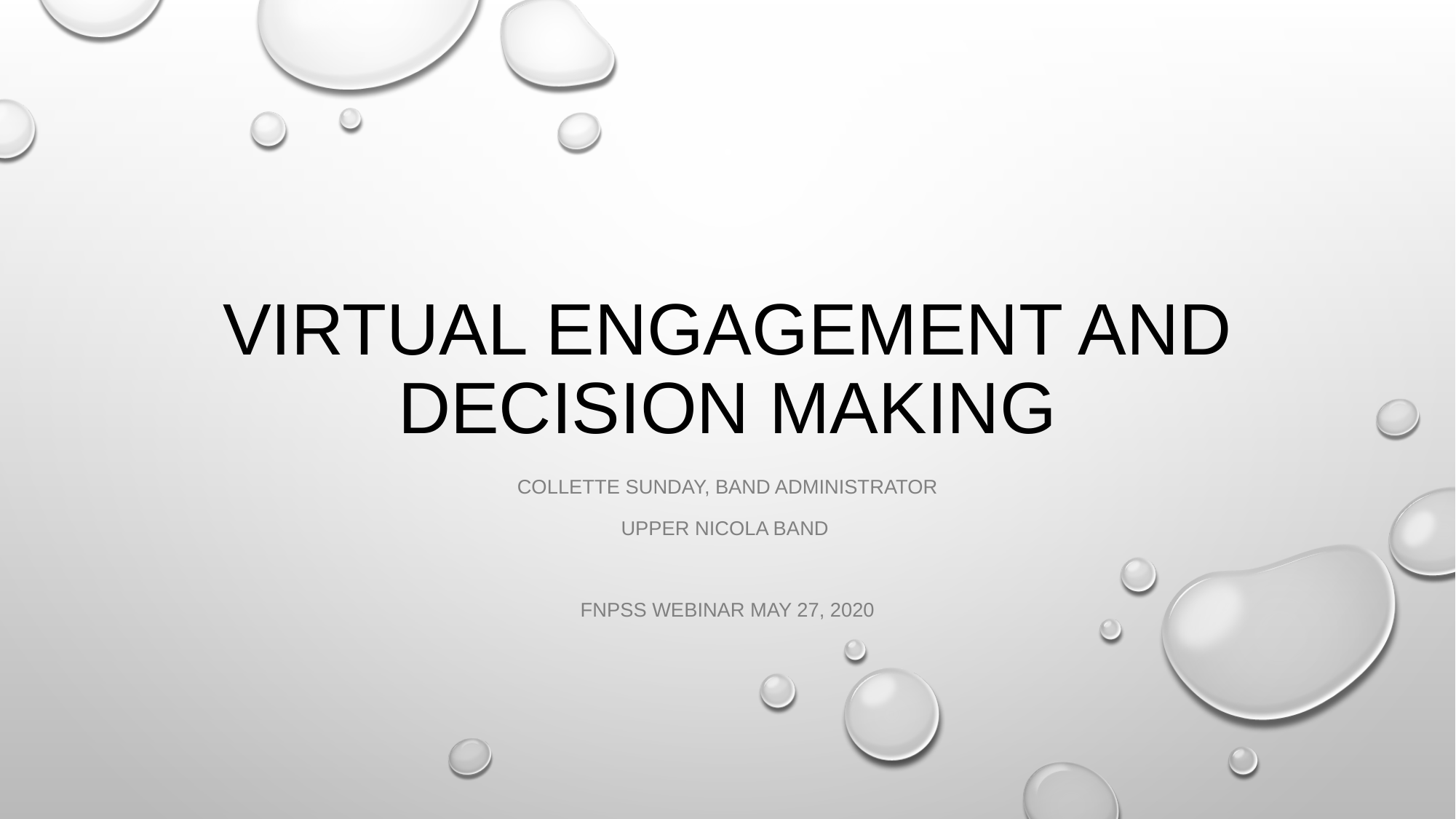

# virtual Engagement and decision making
Collette Sunday, band administrator
Upper Nicola band

FNPSS Webinar May 27, 2020